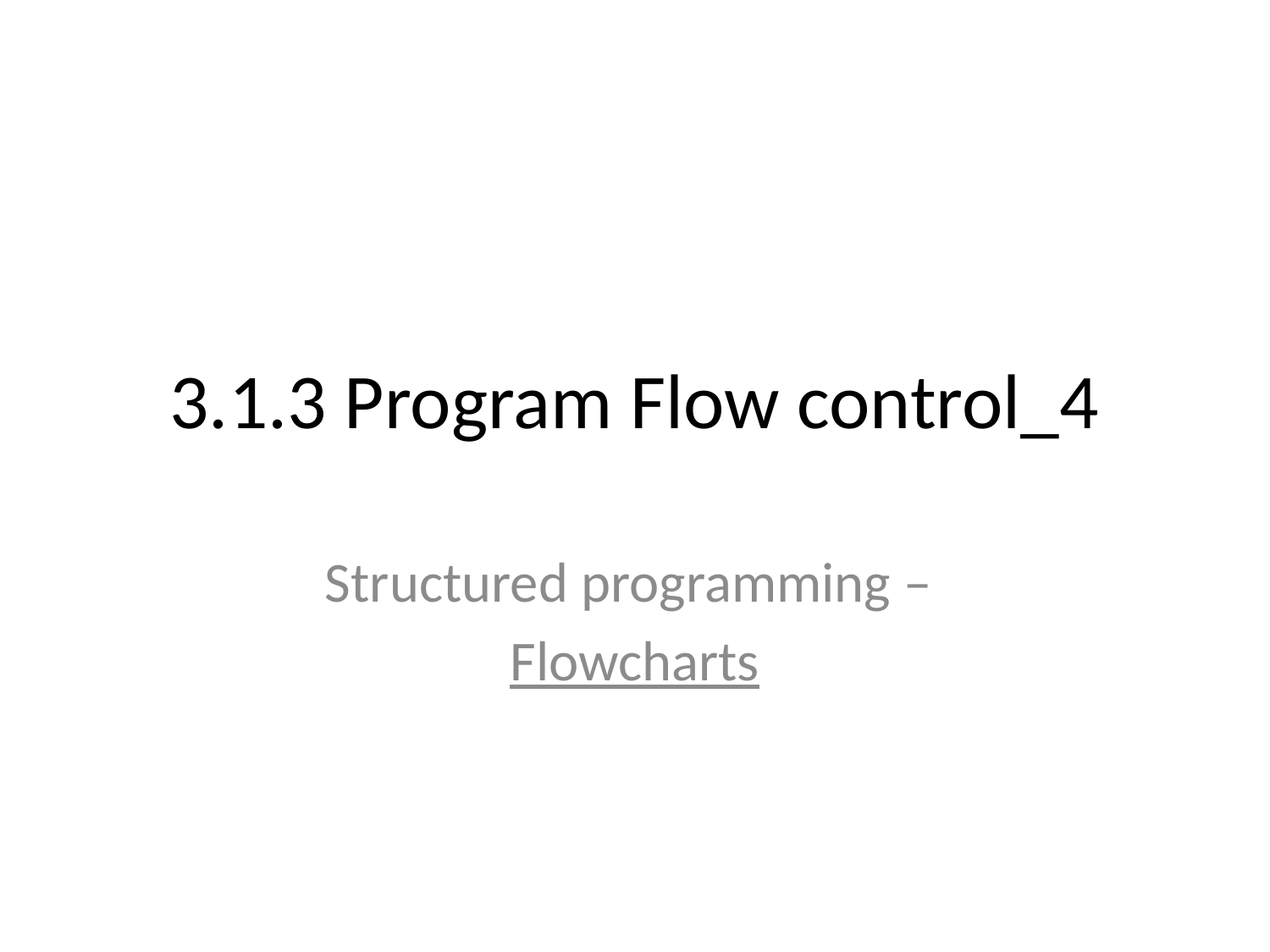

# 3.1.3 Program Flow control_4
Structured programming –
Flowcharts